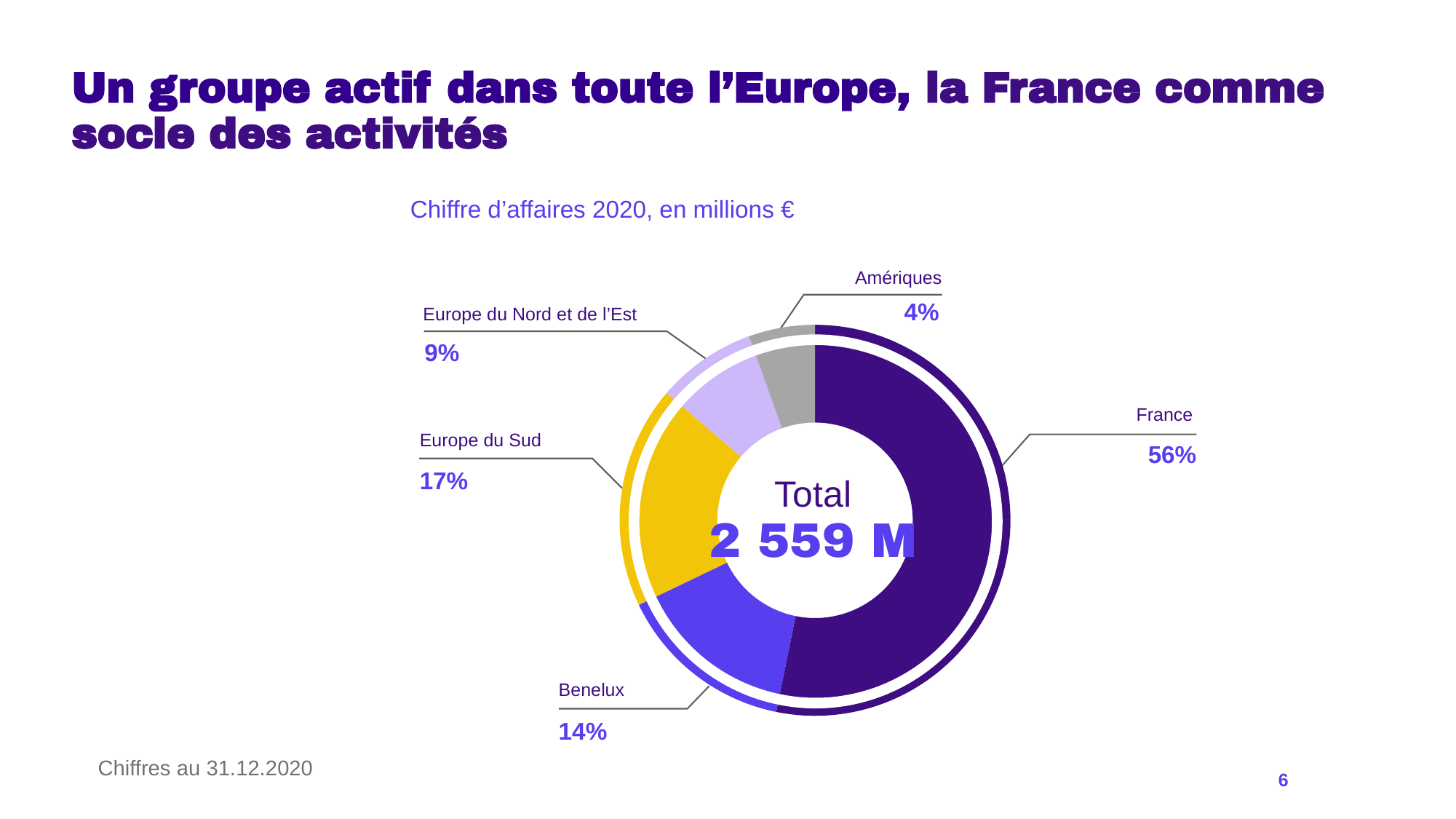

Une entreprise pas comme les autres
Un groupe actif dans toute l’Europe, la France comme socle des activités
Chiffre d’affaires 2020, en millions €
Amériques
4%

Europe du Nord et de l’Est

### Chart

| Category |  |
|---|---|
9%

France
Europe du Sud

17%
56%

Total
2 559 M
Benelux

14%
Chiffres au 31.12.2020
6